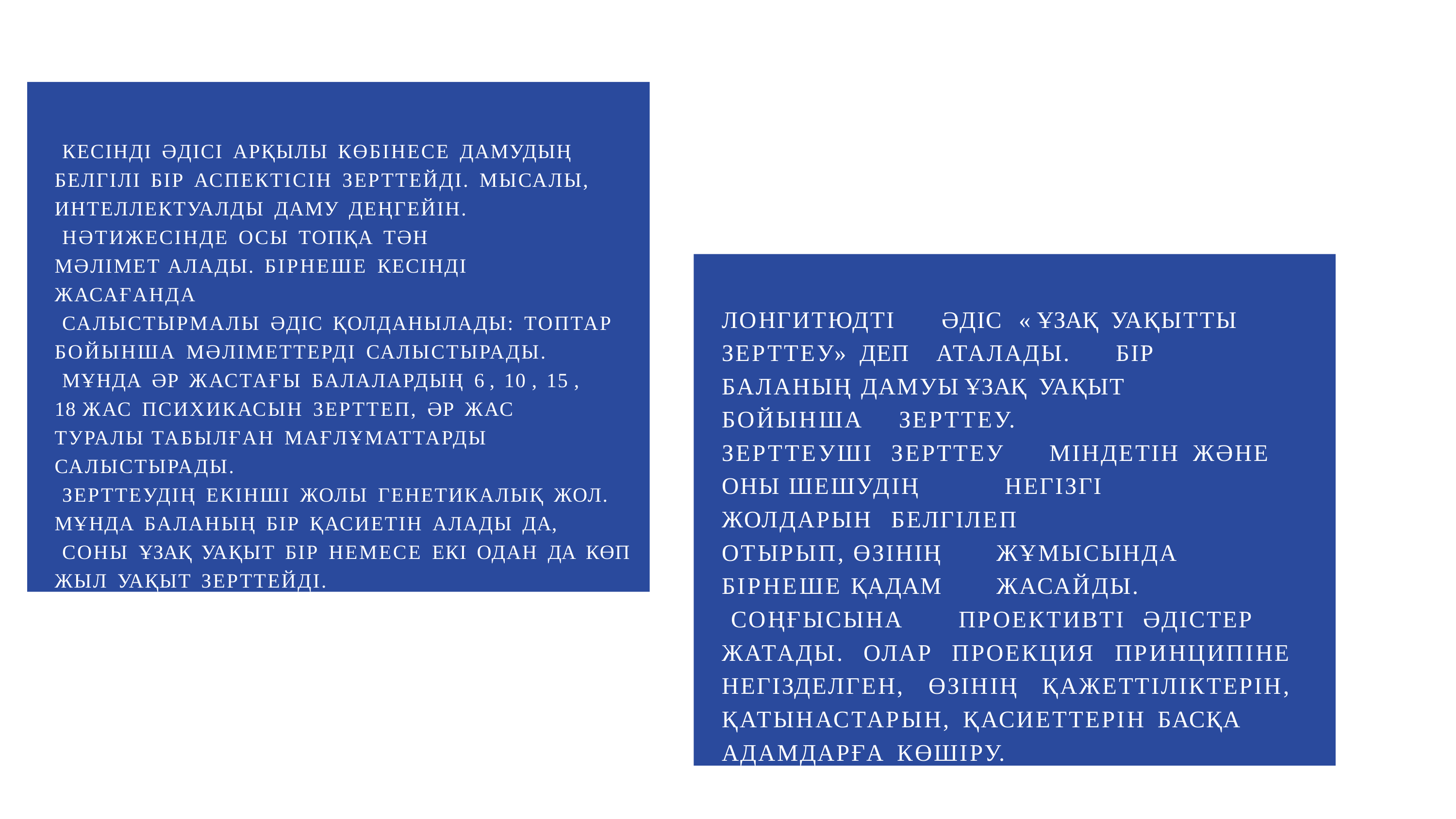

КЕСІНДІ ƏДІСІ АРҚЫЛЫ КӨБІНЕСЕ ДАМУДЫҢ БЕЛГІЛІ БІР АСПЕКТІСІН ЗЕРТТЕЙДІ. МЫСАЛЫ, ИНТЕЛЛЕКТУАЛДЫ ДАМУ ДЕҢГЕЙІН.
НƏТИЖЕСІНДЕ ОСЫ ТОПҚА ТƏН МƏЛІМЕТ АЛАДЫ. БІРНЕШЕ КЕСІНДІ ЖАСАҒАНДА
САЛЫСТЫРМАЛЫ ƏДІС ҚОЛДАНЫЛАДЫ: ТОПТАР БОЙЫНША МƏЛІМЕТТЕРДІ САЛЫСТЫРАДЫ.
МҰНДА ƏР ЖАСТАҒЫ БАЛАЛАРДЫҢ 6 , 10 , 15 , 18 ЖАС ПСИХИКАСЫН ЗЕРТТЕП, ƏР ЖАС ТУРАЛЫ ТАБЫЛҒАН МАҒЛҰМАТТАРДЫ САЛЫСТЫРАДЫ.
ЗЕРТТЕУДІҢ ЕКІНШІ ЖОЛЫ ГЕНЕТИКАЛЫҚ ЖОЛ. МҰНДА БАЛАНЫҢ БІР ҚАСИЕТІН АЛАДЫ ДА,
СОНЫ ҰЗАҚ УАҚЫТ БІР НЕМЕСЕ ЕКІ ОДАН ДА КӨП ЖЫЛ УАҚЫТ ЗЕРТТЕЙДІ.

ЛОНГИТЮДТІ	ƏДІС	« ҰЗАҚ	УАҚЫТТЫ
ЗЕРТТЕУ»	ДЕП	АТАЛАДЫ.	БІР	БАЛАНЫҢ ДАМУЫ	ҰЗАҚ	УАҚЫТ	БОЙЫНША	ЗЕРТТЕУ.
ЗЕРТТЕУШІ	ЗЕРТТЕУ	МІНДЕТІН	ЖƏНЕ	ОНЫ ШЕШУДІҢ	НЕГІЗГІ	ЖОЛДАРЫН	БЕЛГІЛЕП
ОТЫРЫП,	ӨЗІНІҢ	ЖҰМЫСЫНДА	БІРНЕШЕ ҚАДАМ	ЖАСАЙДЫ.
СОҢҒЫСЫНА	ПРОЕКТИВТІ	ƏДІСТЕР
ЖАТАДЫ. ОЛАР ПРОЕКЦИЯ ПРИНЦИПІНЕ НЕГІЗДЕЛГЕН, ӨЗІНІҢ ҚАЖЕТТІЛІКТЕРІН, ҚАТЫНАСТАРЫН, ҚАСИЕТТЕРІН БАСҚА
АДАМДАРҒА КӨШІРУ.